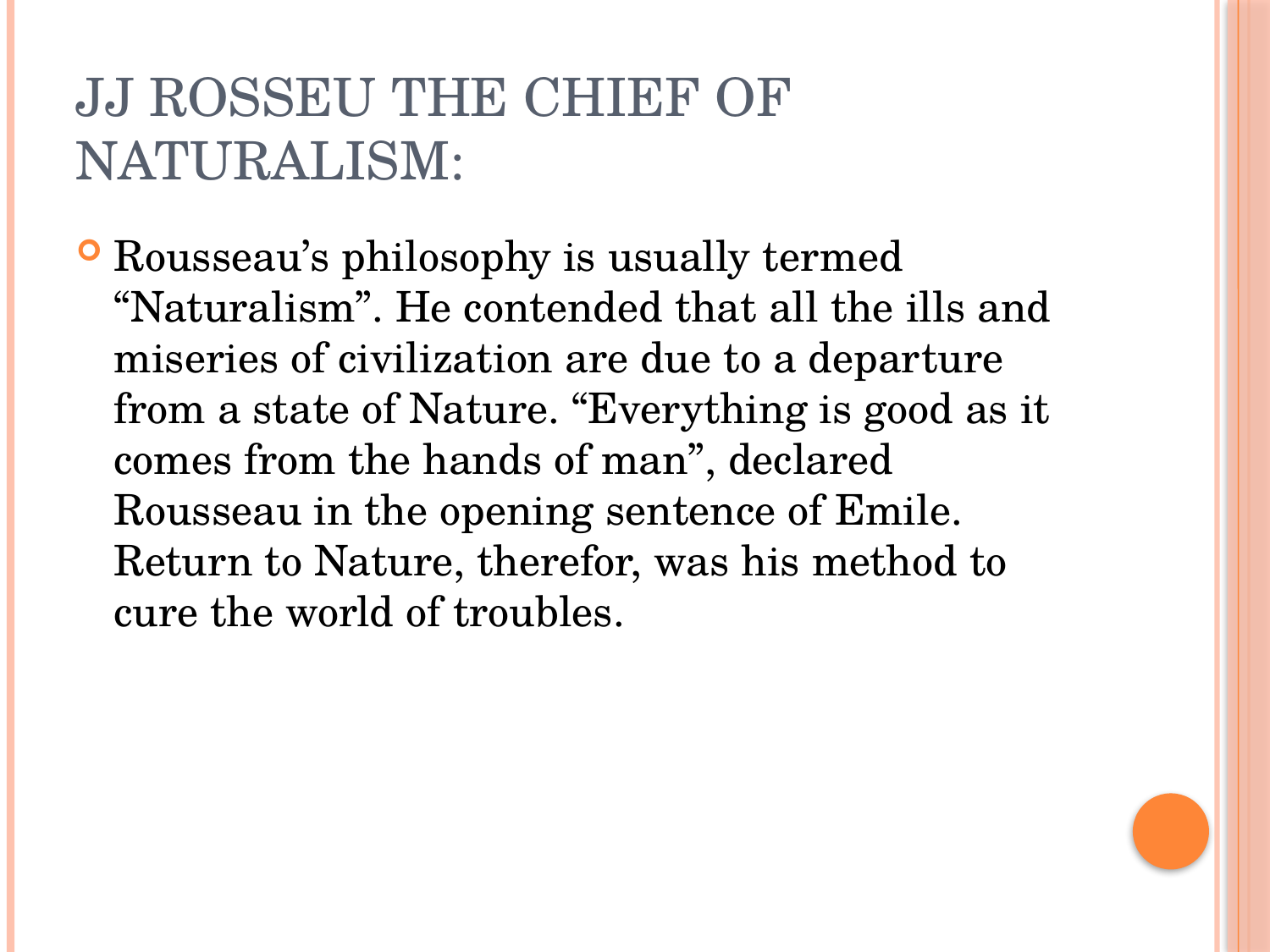

# JJ Rosseu the chief of Naturalism:
Rousseau’s philosophy is usually termed “Naturalism”. He contended that all the ills and miseries of civilization are due to a departure from a state of Nature. “Everything is good as it comes from the hands of man”, declared Rousseau in the opening sentence of Emile. Return to Nature, therefor, was his method to cure the world of troubles.